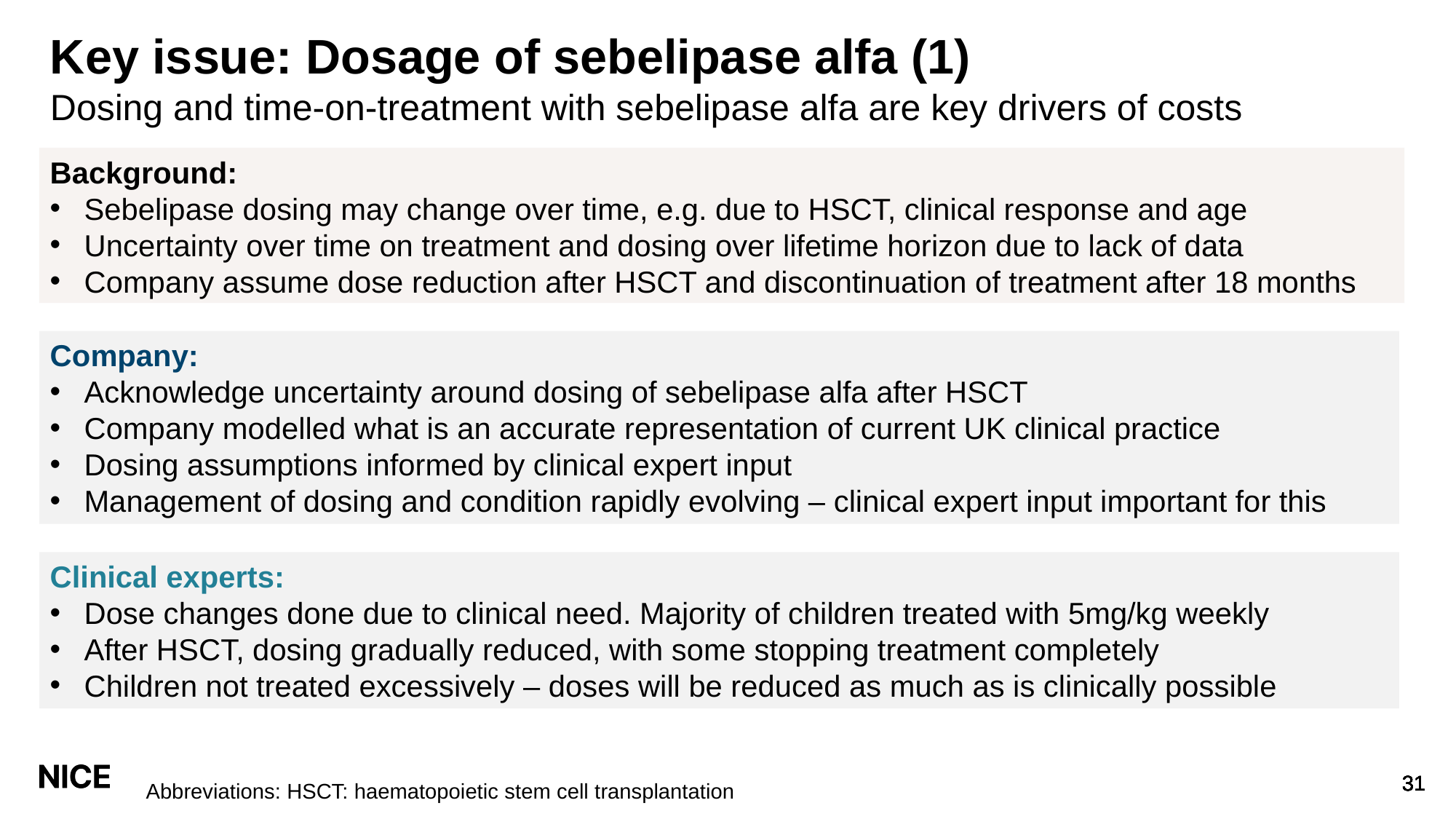

# Key issue: Dosage of sebelipase alfa (1)
Dosing and time-on-treatment with sebelipase alfa are key drivers of costs
Background:
Sebelipase dosing may change over time, e.g. due to HSCT, clinical response and age
Uncertainty over time on treatment and dosing over lifetime horizon due to lack of data
Company assume dose reduction after HSCT and discontinuation of treatment after 18 months
Company:
Acknowledge uncertainty around dosing of sebelipase alfa after HSCT
Company modelled what is an accurate representation of current UK clinical practice
Dosing assumptions informed by clinical expert input
Management of dosing and condition rapidly evolving – clinical expert input important for this
Clinical experts:
Dose changes done due to clinical need. Majority of children treated with 5mg/kg weekly
After HSCT, dosing gradually reduced, with some stopping treatment completely
Children not treated excessively – doses will be reduced as much as is clinically possible
Abbreviations: HSCT: haematopoietic stem cell transplantation